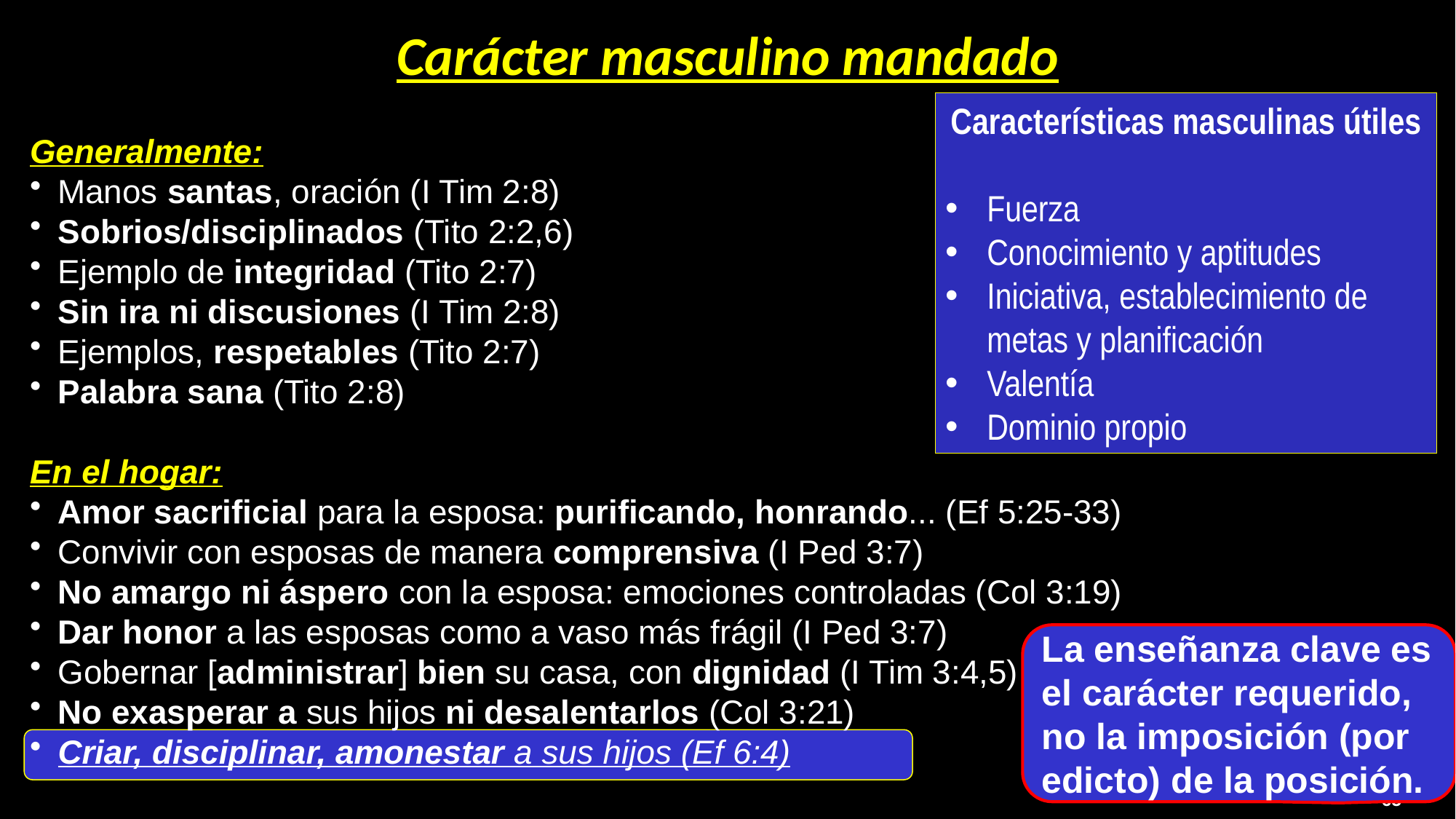

# Carácter masculino mandado
Características masculinas útiles

Fuerza
Conocimiento y aptitudes
Iniciativa, establecimiento de metas y planificación
Valentía
Dominio propio
Generalmente:
Manos santas, oración (I Tim 2:8)
Sobrios/disciplinados (Tito 2:2,6)
Ejemplo de integridad (Tito 2:7)
Sin ira ni discusiones (I Tim 2:8)
Ejemplos, respetables (Tito 2:7)
Palabra sana (Tito 2:8)

En el hogar:
Amor sacrificial para la esposa: purificando, honrando... (Ef 5:25-33)
Convivir con esposas de manera comprensiva (I Ped 3:7)
No amargo ni áspero con la esposa: emociones controladas (Col 3:19)
Dar honor a las esposas como a vaso más frágil (I Ped 3:7)
Gobernar [administrar] bien su casa, con dignidad (I Tim 3:4,5)
No exasperar a sus hijos ni desalentarlos (Col 3:21)
Criar, disciplinar, amonestar a sus hijos (Ef 6:4)
La enseñanza clave es el carácter requerido, no la imposición (por edicto) de la posición.

65